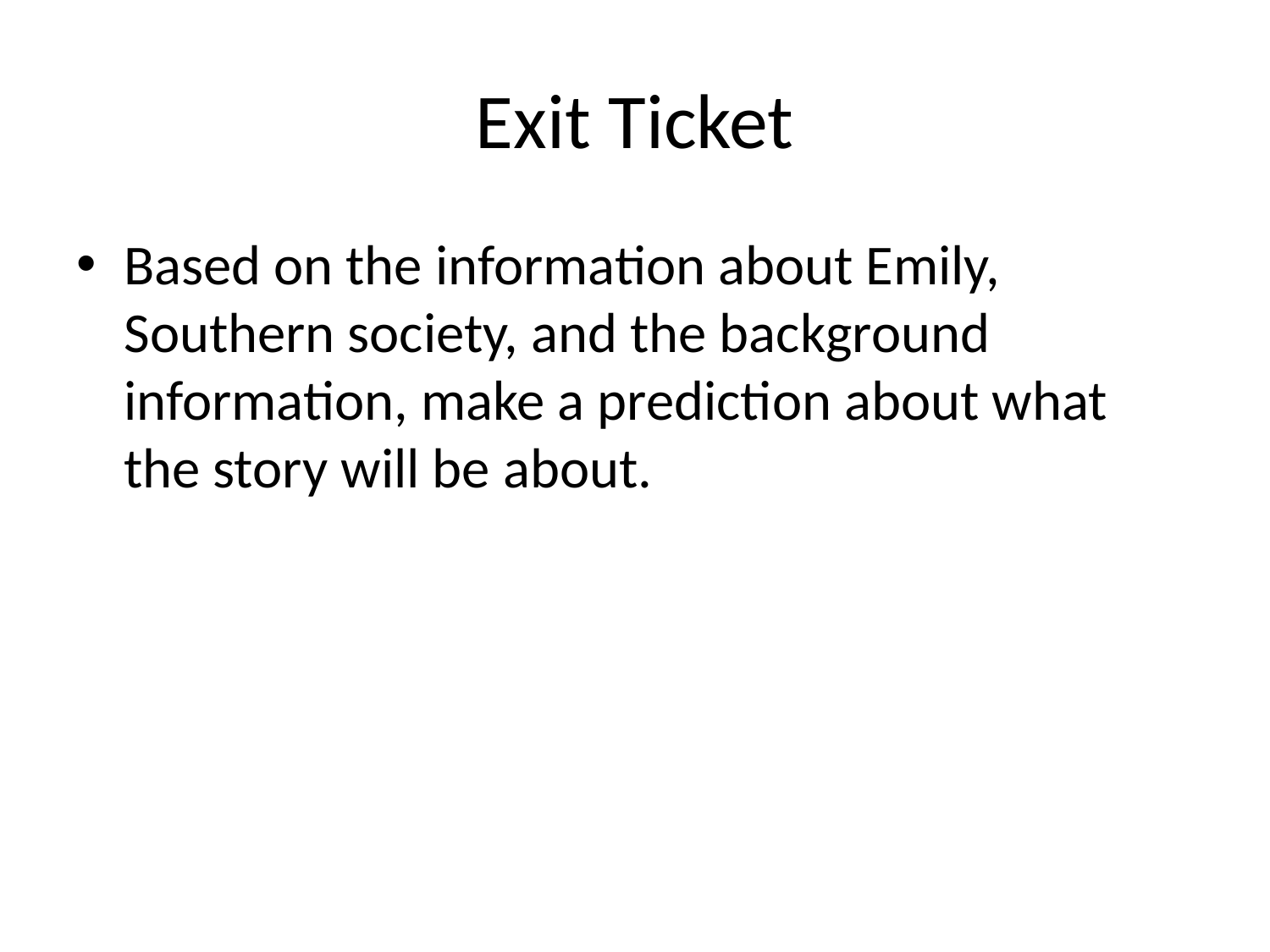

# Exit Ticket
Based on the information about Emily, Southern society, and the background information, make a prediction about what the story will be about.